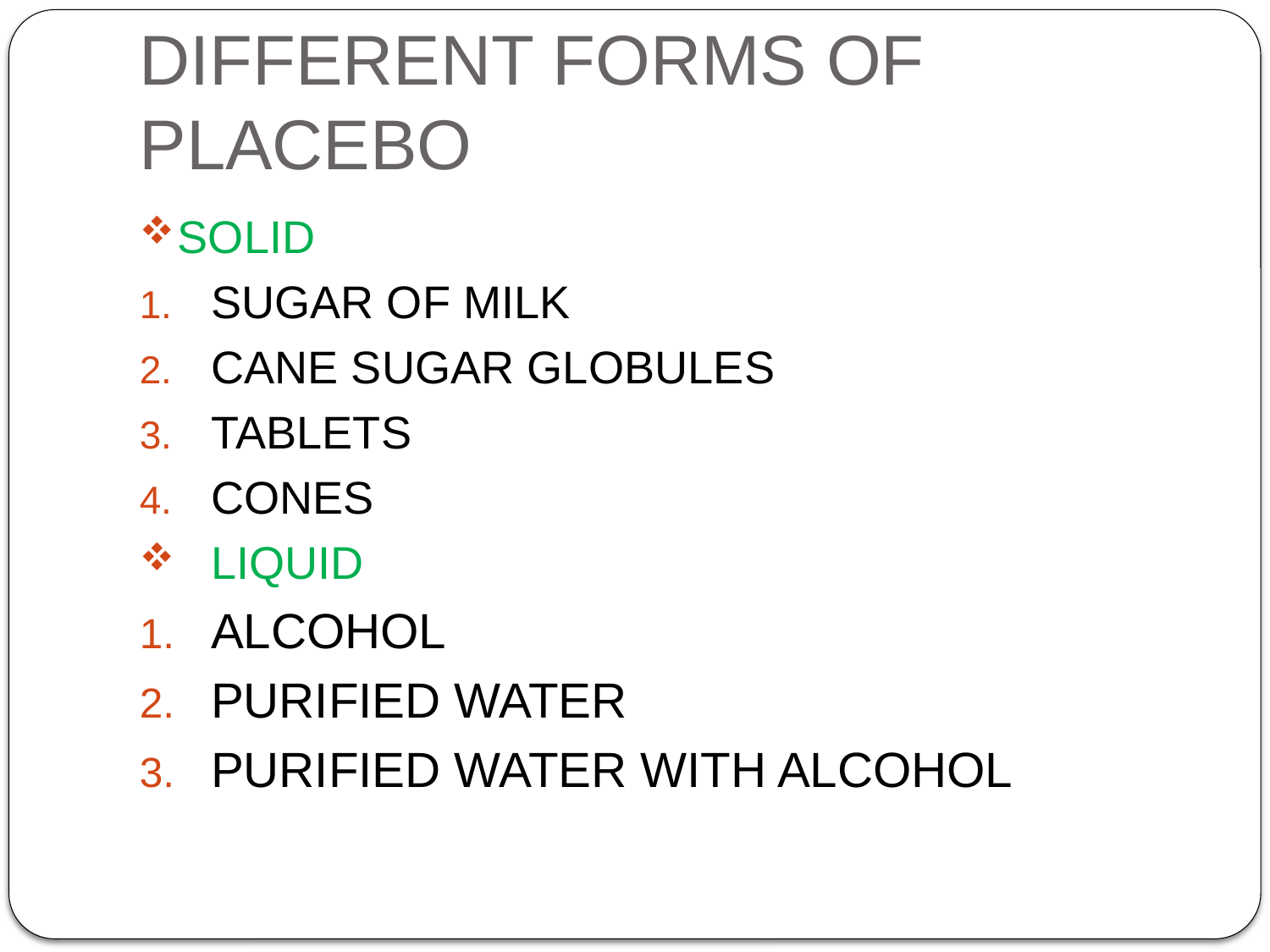

# DIFFERENT FORMS OF PLACEBO
SOLID
SUGAR OF MILK
CANE SUGAR GLOBULES
TABLETS
CONES
LIQUID
ALCOHOL
PURIFIED WATER
PURIFIED WATER WITH ALCOHOL